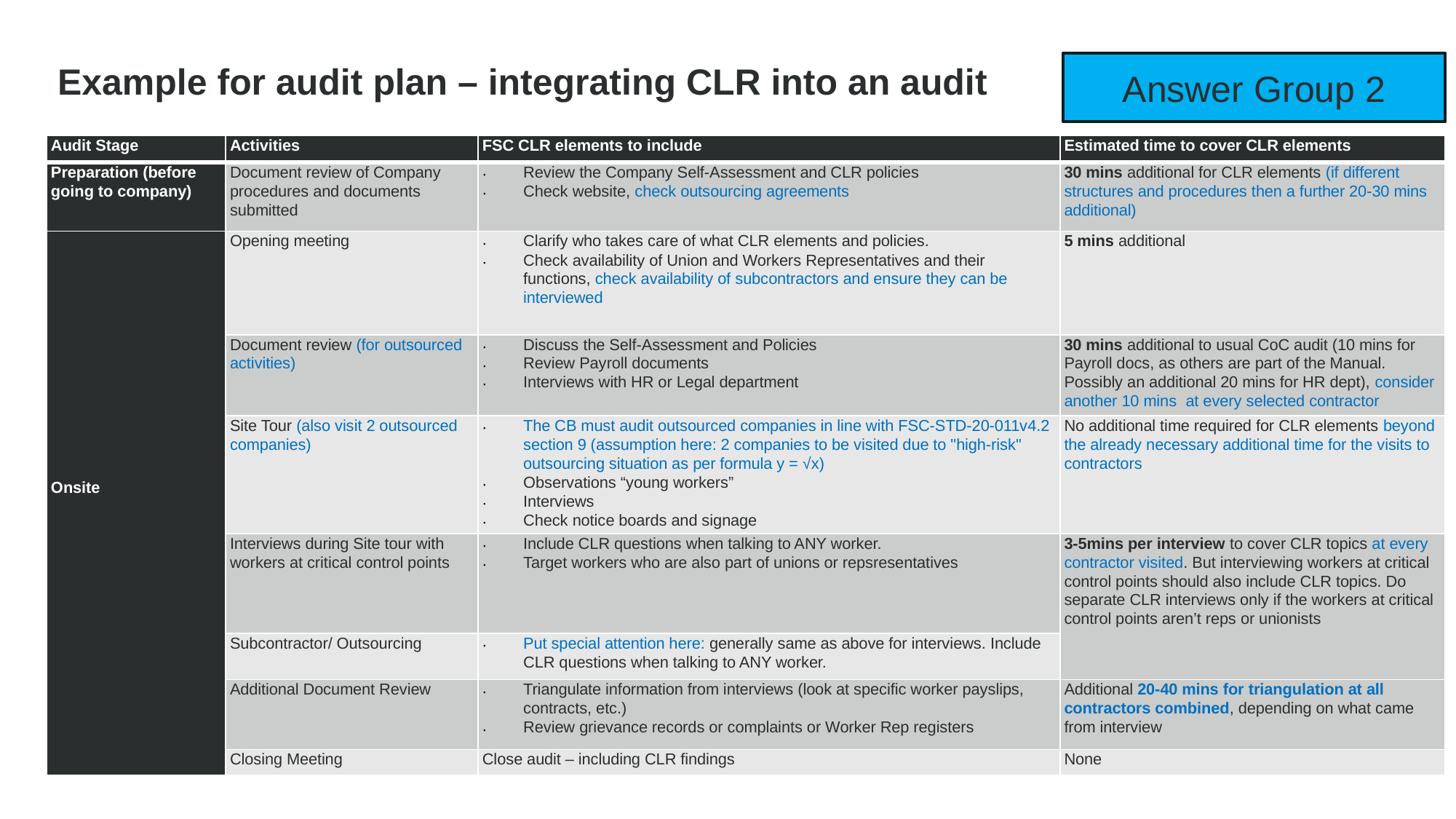

Example for audit plan – integrating CLR into an audit
Answer Group 2
| Audit Stage | Activities | FSC CLR elements to include | Estimated time to cover CLR elements |
| --- | --- | --- | --- |
| Preparation (before going to company) | Document review of Company procedures and documents submitted | Review the Company Self-Assessment and CLR policies Check website, check outsourcing agreements | 30 mins additional for CLR elements (if different structures and procedures then a further 20-30 mins additional) |
| Onsite | Opening meeting | Clarify who takes care of what CLR elements and policies. Check availability of Union and Workers Representatives and their functions, check availability of subcontractors and ensure they can be interviewed | 5 mins additional |
|  | Document review (for outsourced activities) | Discuss the Self-Assessment and Policies Review Payroll documents Interviews with HR or Legal department | 30 mins additional to usual CoC audit (10 mins for Payroll docs, as others are part of the Manual. Possibly an additional 20 mins for HR dept), consider another 10 mins at every selected contractor |
|  | Site Tour (also visit 2 outsourced companies) | The CB must audit outsourced companies in line with FSC-STD-20-011v4.2 section 9 (assumption here: 2 companies to be visited due to "high-risk" outsourcing situation as per formula y = √x) Observations “young workers” Interviews Check notice boards and signage | No additional time required for CLR elements beyond the already necessary additional time for the visits to contractors |
|  | Interviews during Site tour with workers at critical control points | Include CLR questions when talking to ANY worker. Target workers who are also part of unions or repsresentatives | 3-5mins per interview to cover CLR topics at every contractor visited. But interviewing workers at critical control points should also include CLR topics. Do separate CLR interviews only if the workers at critical control points aren’t reps or unionists |
|  | Subcontractor/ Outsourcing | Put special attention here: generally same as above for interviews. Include CLR questions when talking to ANY worker. |  |
|  | Additional Document Review | Triangulate information from interviews (look at specific worker payslips, contracts, etc.) Review grievance records or complaints or Worker Rep registers | Additional 20-40 mins for triangulation at all contractors combined, depending on what came from interview |
|  | Closing Meeting | Close audit – including CLR findings | None |